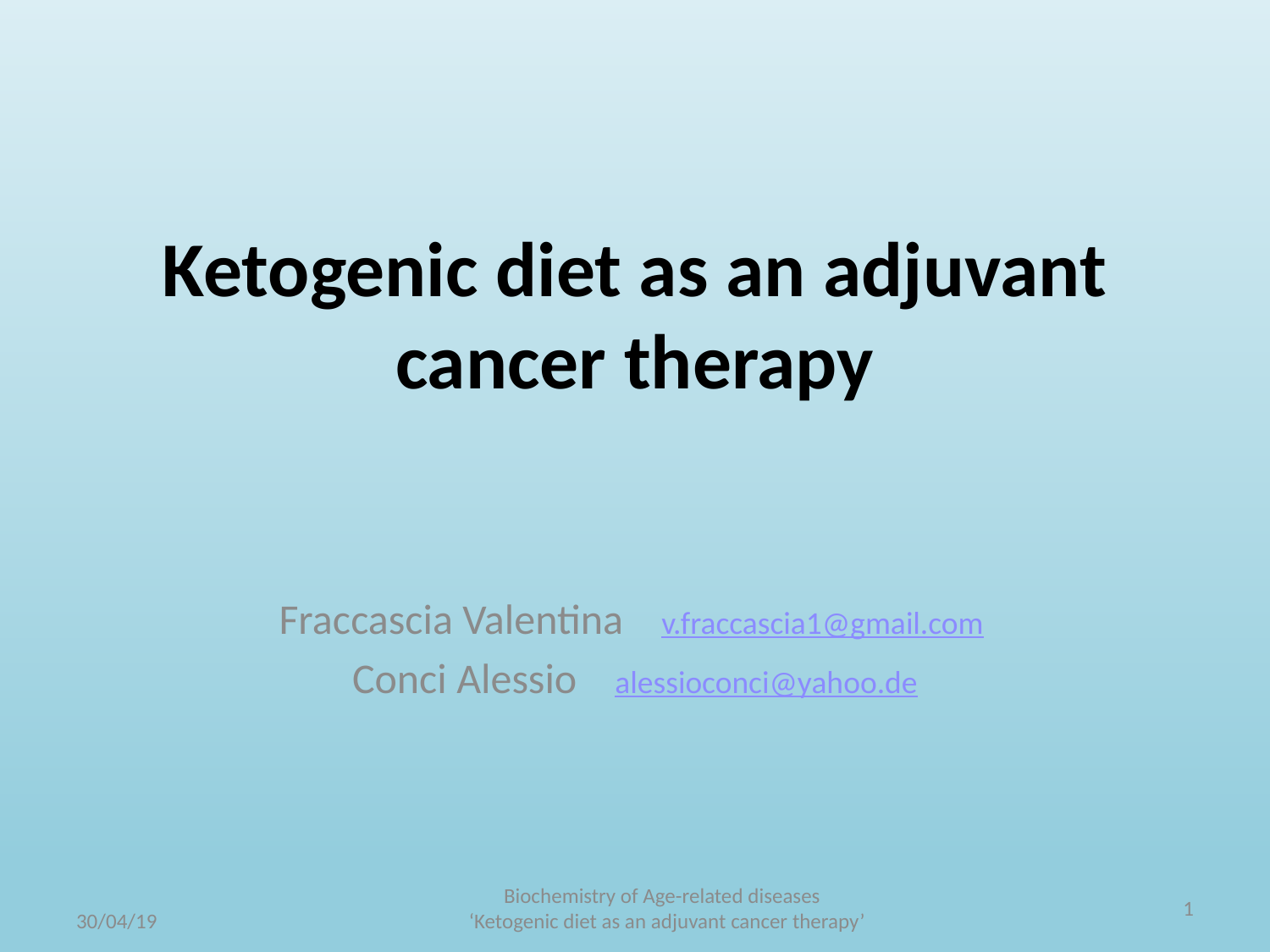

# Ketogenic diet as an adjuvant cancer therapy
Fraccascia Valentina    v.fraccascia1@gmail.com
Conci Alessio    alessioconci@yahoo.de
Biochemistry of Age-related diseases
‘Ketogenic diet as an adjuvant cancer therapy’
1
30/04/19